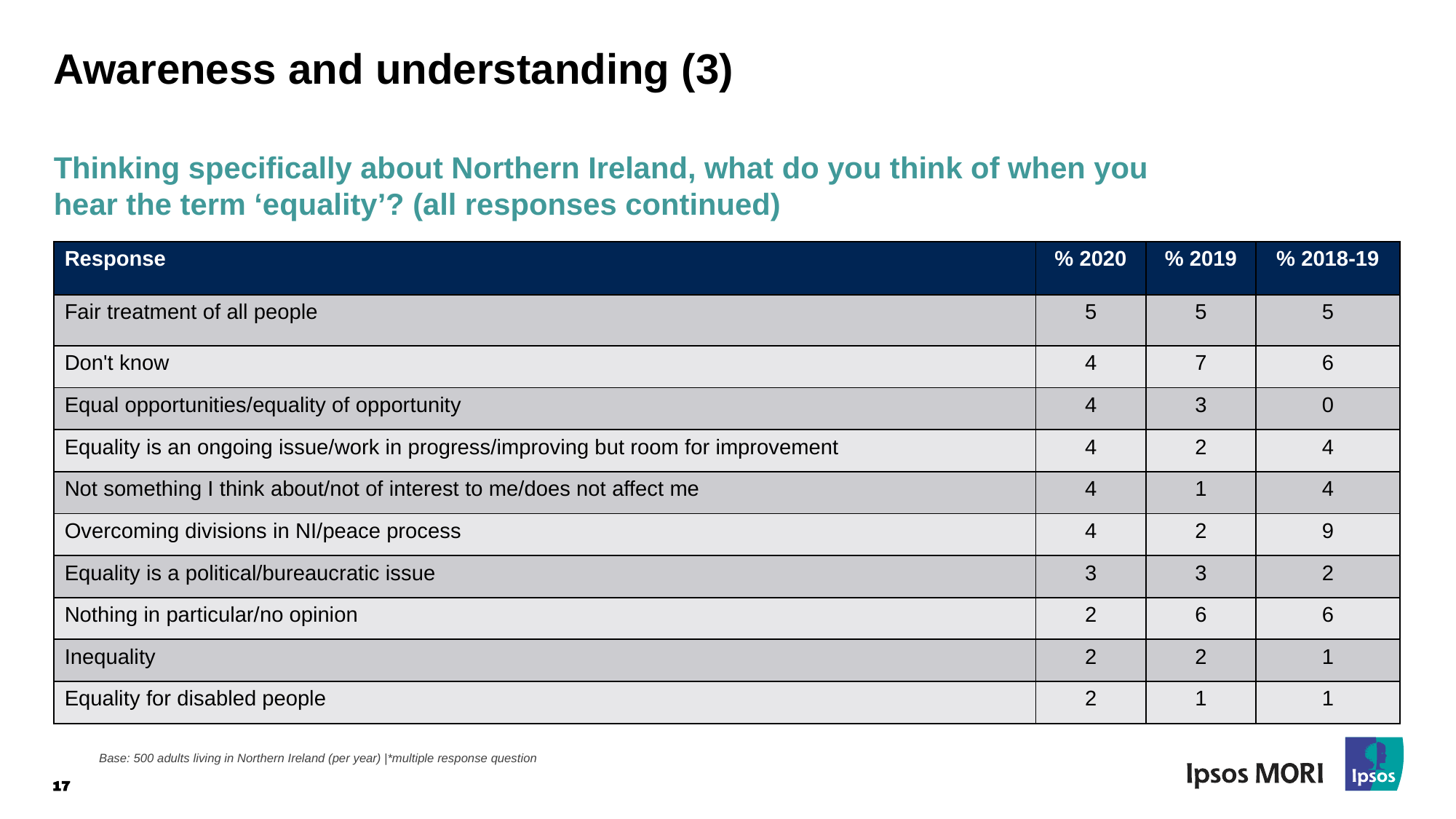

# Awareness and understanding (3)
Thinking specifically about Northern Ireland, what do you think of when you hear the term ‘equality’? (all responses continued)
| Response | % 2020 | % 2019 | % 2018-19 |
| --- | --- | --- | --- |
| Fair treatment of all people | 5 | 5 | 5 |
| Don't know | 4 | 7 | 6 |
| Equal opportunities/equality of opportunity | 4 | 3 | 0 |
| Equality is an ongoing issue/work in progress/improving but room for improvement | 4 | 2 | 4 |
| Not something I think about/not of interest to me/does not affect me | 4 | 1 | 4 |
| Overcoming divisions in NI/peace process | 4 | 2 | 9 |
| Equality is a political/bureaucratic issue | 3 | 3 | 2 |
| Nothing in particular/no opinion | 2 | 6 | 6 |
| Inequality | 2 | 2 | 1 |
| Equality for disabled people | 2 | 1 | 1 |
Base: 500 adults living in Northern Ireland (per year) |*multiple response question
17